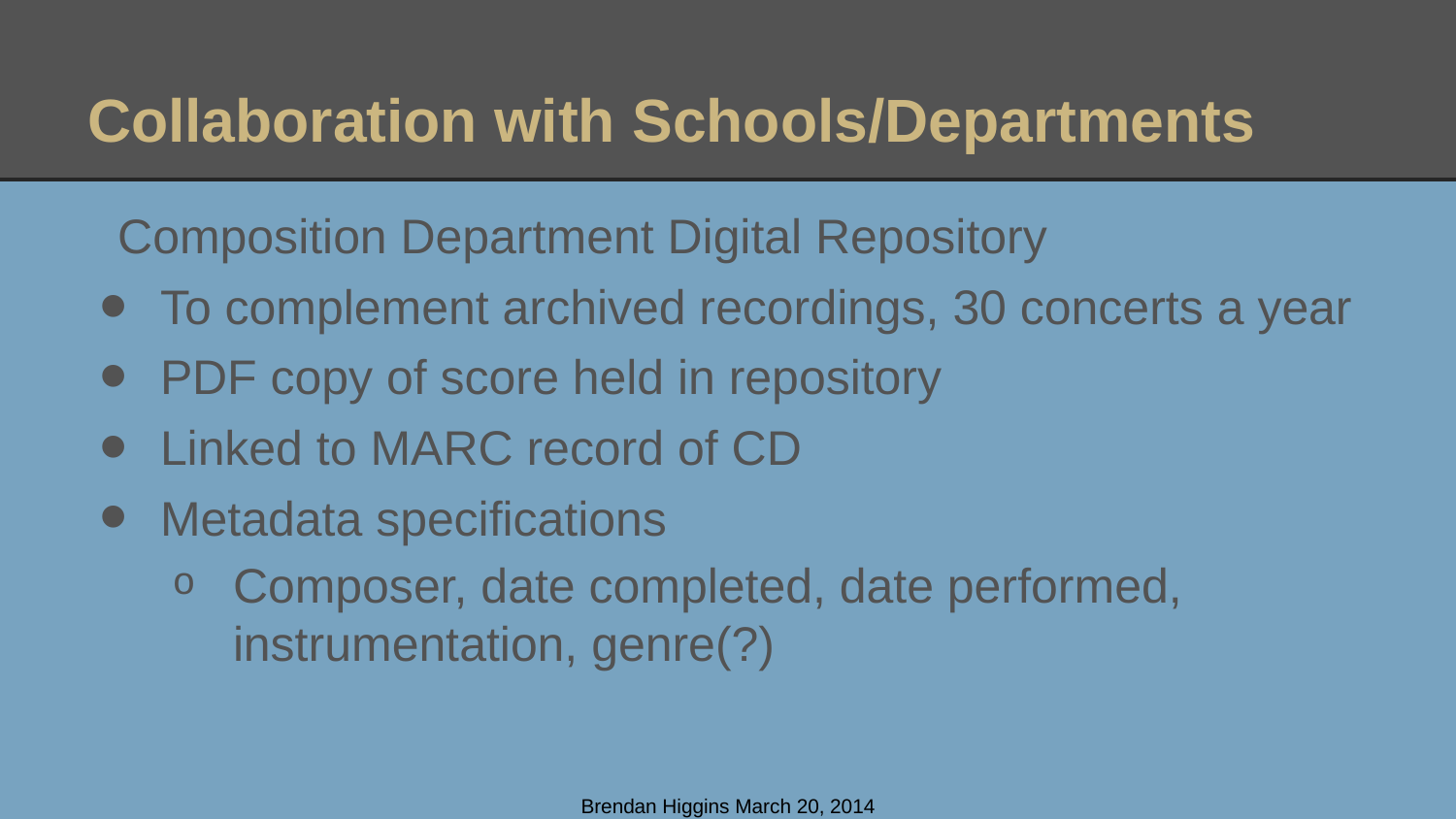

# Collaboration with Schools/Departments
Composition Department Digital Repository
To complement archived recordings, 30 concerts a year
PDF copy of score held in repository
Linked to MARC record of CD
Metadata specifications
Composer, date completed, date performed, instrumentation, genre(?)